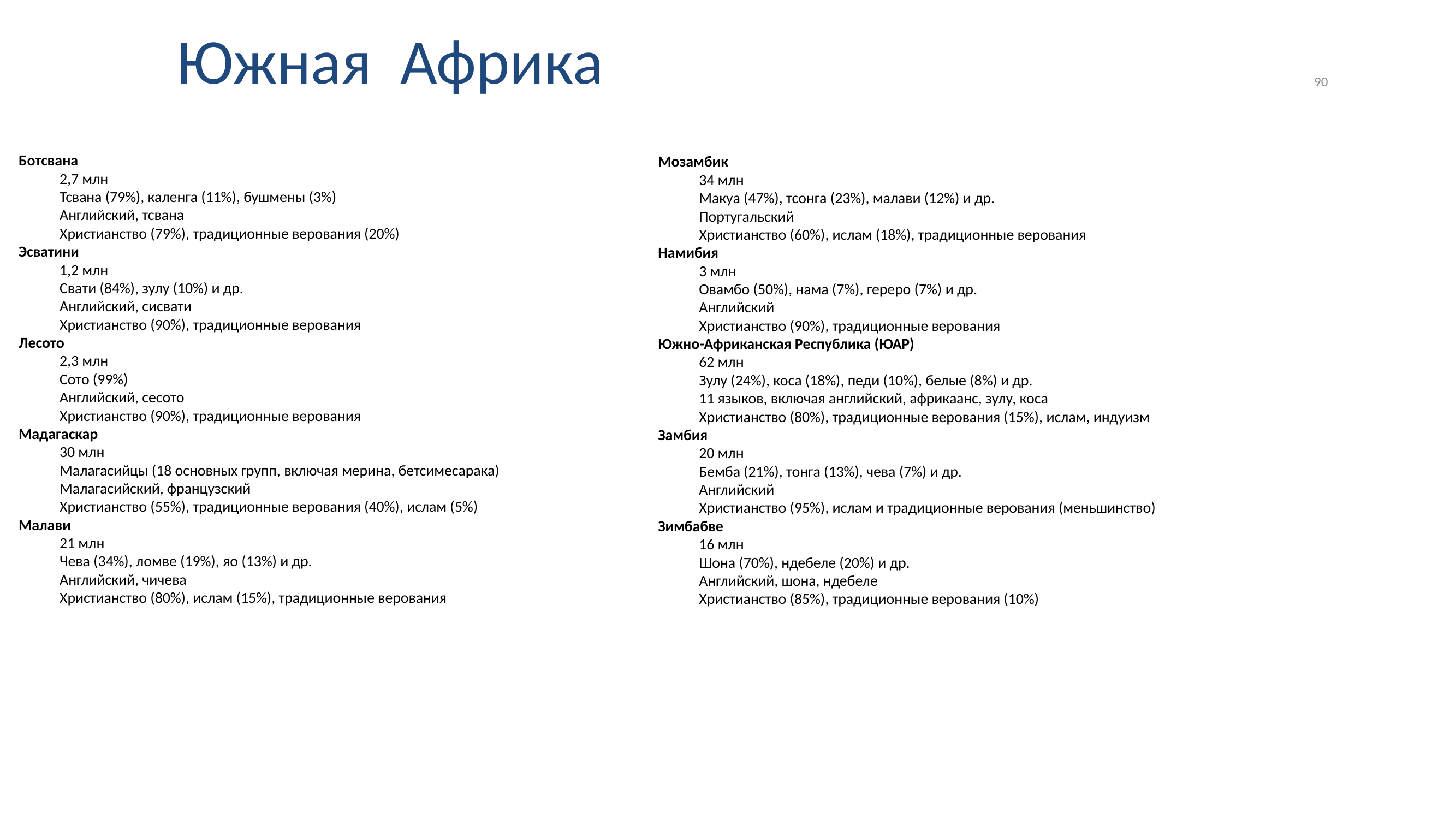

Южная  Африка

90
Ботсвана
2,7 млн
Тсвана (79%), каленга (11%), бушмены (3%)
Английский, тсвана
Христианство (79%), традиционные верования (20%)
Эсватини
1,2 млн
Свати (84%), зулу (10%) и др.
Английский, сисвати
Христианство (90%), традиционные верования
Лесото
2,3 млн
Сото (99%)
Английский, сесото
Христианство (90%), традиционные верования
Мадагаскар
30 млн
Малагасийцы (18 основных групп, включая мерина, бетсимесарака)
Малагасийский, французский
Христианство (55%), традиционные верования (40%), ислам (5%)
Малави
21 млн
Чева (34%), ломве (19%), яо (13%) и др.
Английский, чичева
Христианство (80%), ислам (15%), традиционные верования

Мозамбик
34 млн
Макуа (47%), тсонга (23%), малави (12%) и др.
Португальский
Христианство (60%), ислам (18%), традиционные верования
Намибия
3 млн
Овамбо (50%), нама (7%), гереро (7%) и др.
Английский
Христианство (90%), традиционные верования
Южно-Африканская Республика (ЮАР)
62 млн
Зулу (24%), коса (18%), педи (10%), белые (8%) и др.
11 языков, включая английский, африкаанс, зулу, коса
Христианство (80%), традиционные верования (15%), ислам, индуизм
Замбия
20 млн
Бемба (21%), тонга (13%), чева (7%) и др.
Английский
Христианство (95%), ислам и традиционные верования (меньшинство)
Зимбабве
16 млн
Шона (70%), ндебеле (20%) и др.
Английский, шона, ндебеле
Христианство (85%), традиционные верования (10%)